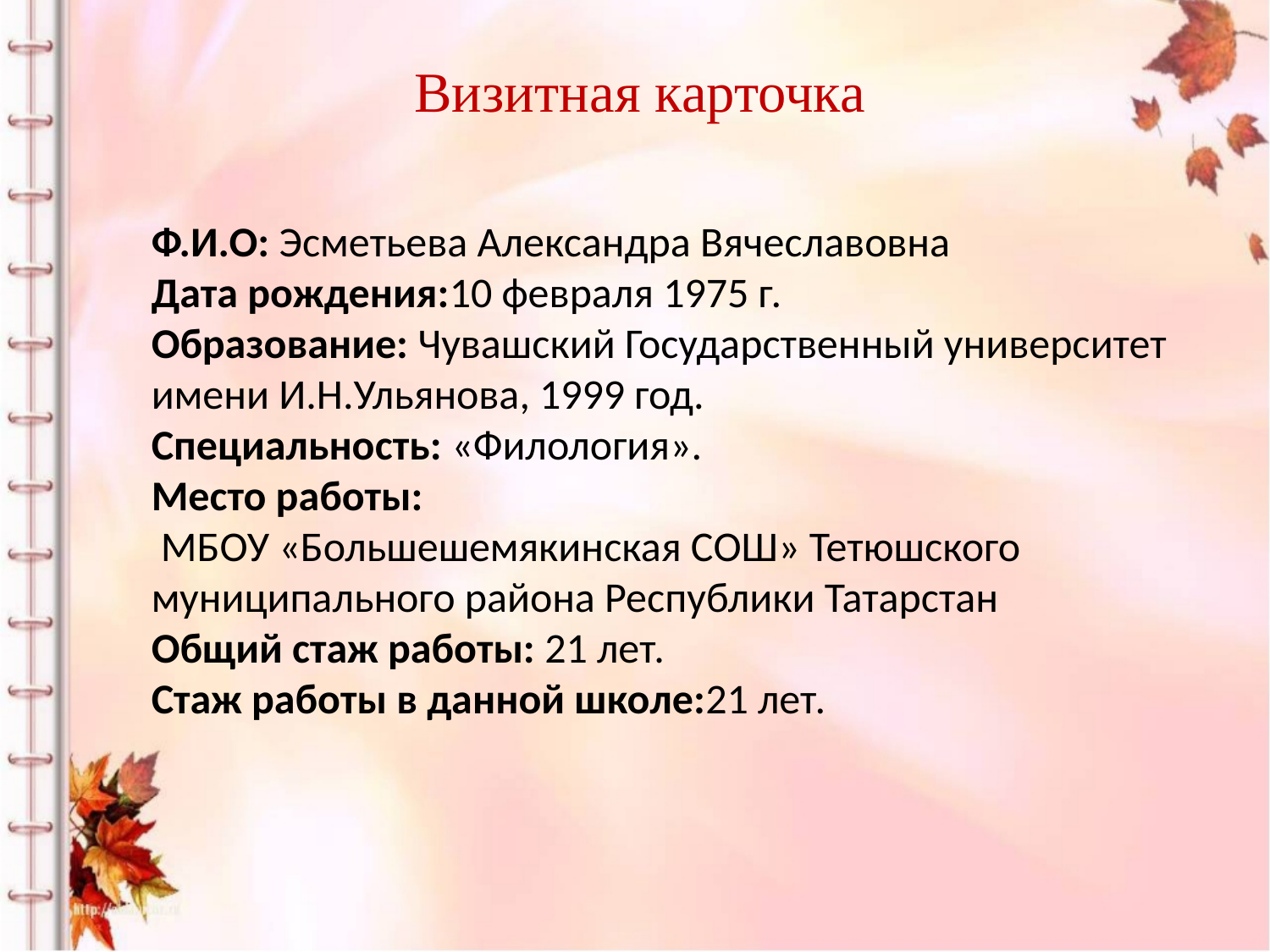

Визитная карточка
Ф.И.О: Эсметьева Александра Вячеславовна
Дата рождения:10 февраля 1975 г.
Образование: Чувашский Государственный университет имени И.Н.Ульянова, 1999 год.
Специальность: «Филология».
Место работы:
 МБОУ «Большешемякинская СОШ» Тетюшского муниципального района Республики Татарстан
Общий стаж работы: 21 лет.
Стаж работы в данной школе:21 лет.